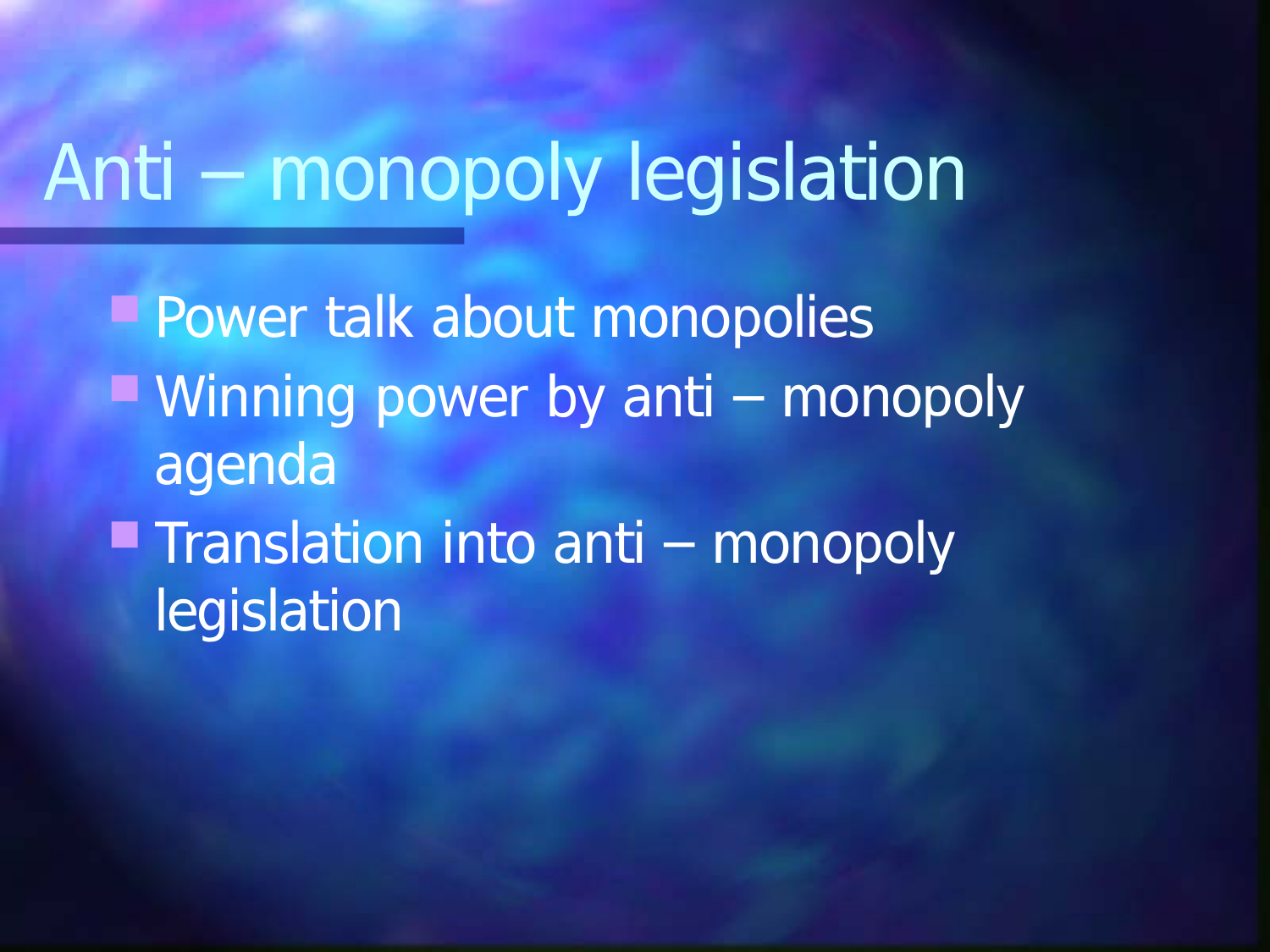

Anti – monopoly legislation
Power talk about monopolies
Winning power by anti – monopoly agenda
Translation into anti – monopoly legislation